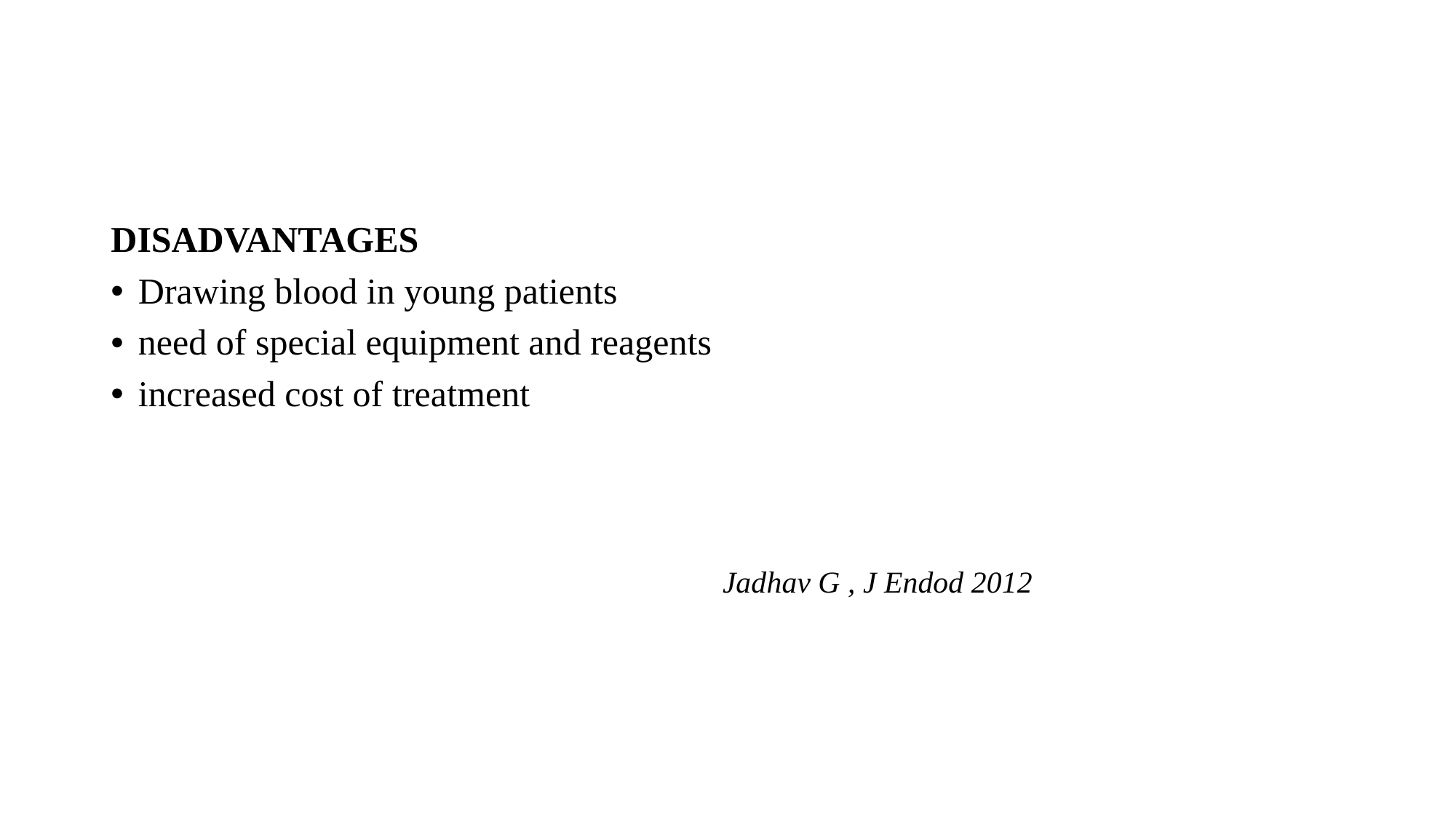

#
DISADVANTAGES
Drawing blood in young patients
need of special equipment and reagents
increased cost of treatment
Jadhav G , J Endod 2012